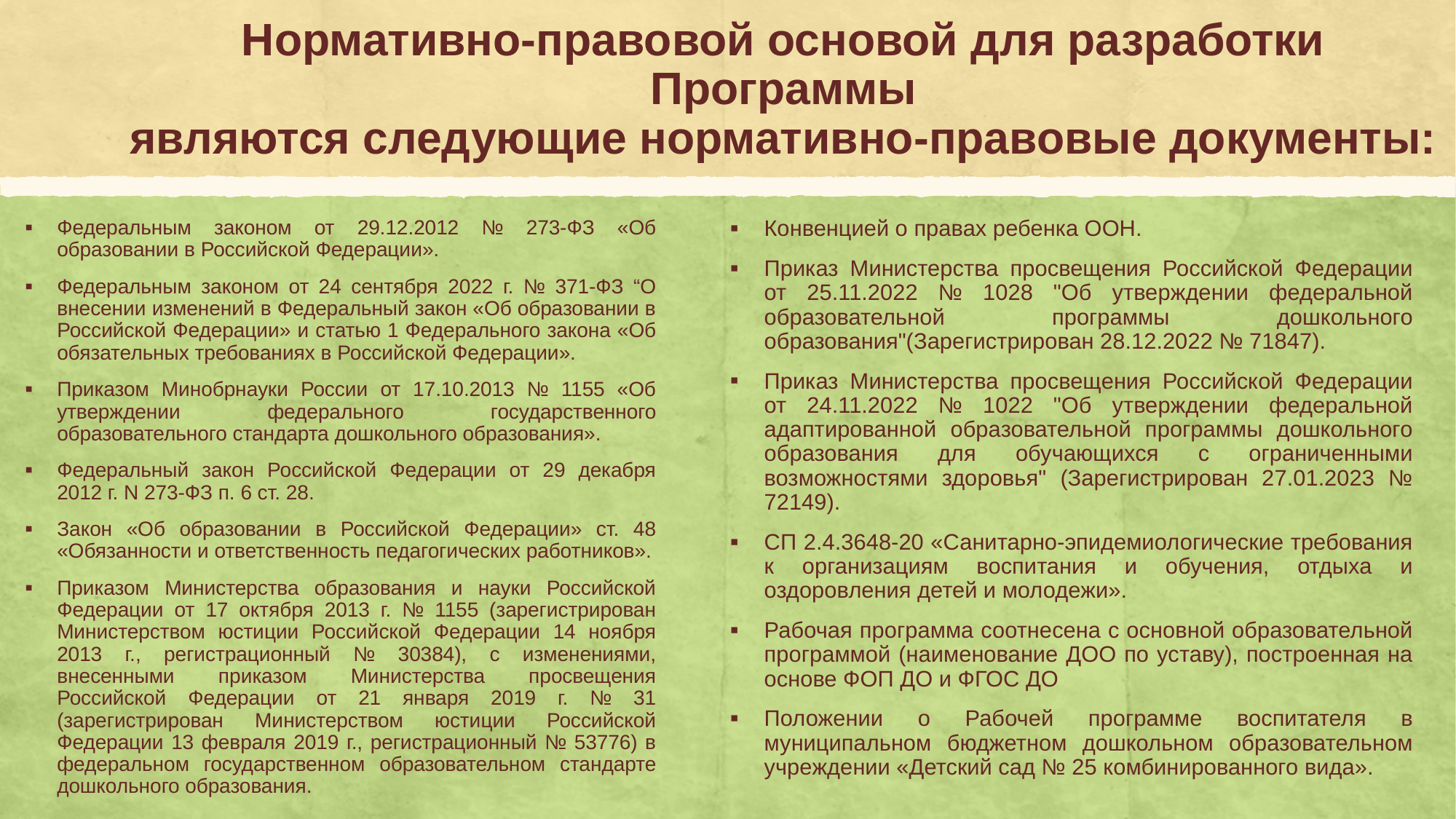

Нормативно-правовой основой для разработки Программы
являются следующие нормативно-правовые документы:
Федеральным законом от 29.12.2012 № 273-ФЗ «Об образовании в Российской Федерации».
Федеральным законом от 24 сентября 2022 г. № 371-ФЗ “О внесении изменений в Федеральный закон «Об образовании в Российской Федерации» и статью 1 Федерального закона «Об обязательных требованиях в Российской Федерации».
Приказом Минобрнауки России от 17.10.2013 № 1155 «Об утверждении федерального государственного образовательного стандарта дошкольного образования».
Федеральный закон Российской Федерации от 29 декабря 2012 г. N 273-ФЗ п. 6 ст. 28.
Закон «Об образовании в Российской Федерации» ст. 48 «Обязанности и ответственность педагогических работников».
Приказом Министерства образования и науки Российской Федерации от 17 октября 2013 г. № 1155 (зарегистрирован Министерством юстиции Российской Федерации 14 ноября 2013 г., регистрационный № 30384), с изменениями, внесенными приказом Министерства просвещения Российской Федерации от 21 января 2019 г. № 31 (зарегистрирован Министерством юстиции Российской Федерации 13 февраля 2019 г., регистрационный № 53776) в федеральном государственном образовательном стандарте дошкольного образования.

Конвенцией о правах ребенка ООН.
Приказ Министерства просвещения Российской Федерации от 25.11.2022 № 1028 "Об утверждении федеральной образовательной программы дошкольного образования"(Зарегистрирован 28.12.2022 № 71847).
Приказ Министерства просвещения Российской Федерации от 24.11.2022 № 1022 "Об утверждении федеральной адаптированной образовательной программы дошкольного образования для обучающихся с ограниченными возможностями здоровья" (Зарегистрирован 27.01.2023 № 72149).
СП 2.4.3648-20 «Санитарно-эпидемиологические требования к организациям воспитания и обучения, отдыха и оздоровления детей и молодежи».
Рабочая программа соотнесена с основной образовательной программой (наименование ДОО по уставу), построенная на основе ФОП ДО и ФГОС ДО
Положении о Рабочей программе воспитателя в муниципальном бюджетном дошкольном образовательном учреждении «Детский сад № 25 комбинированного вида».